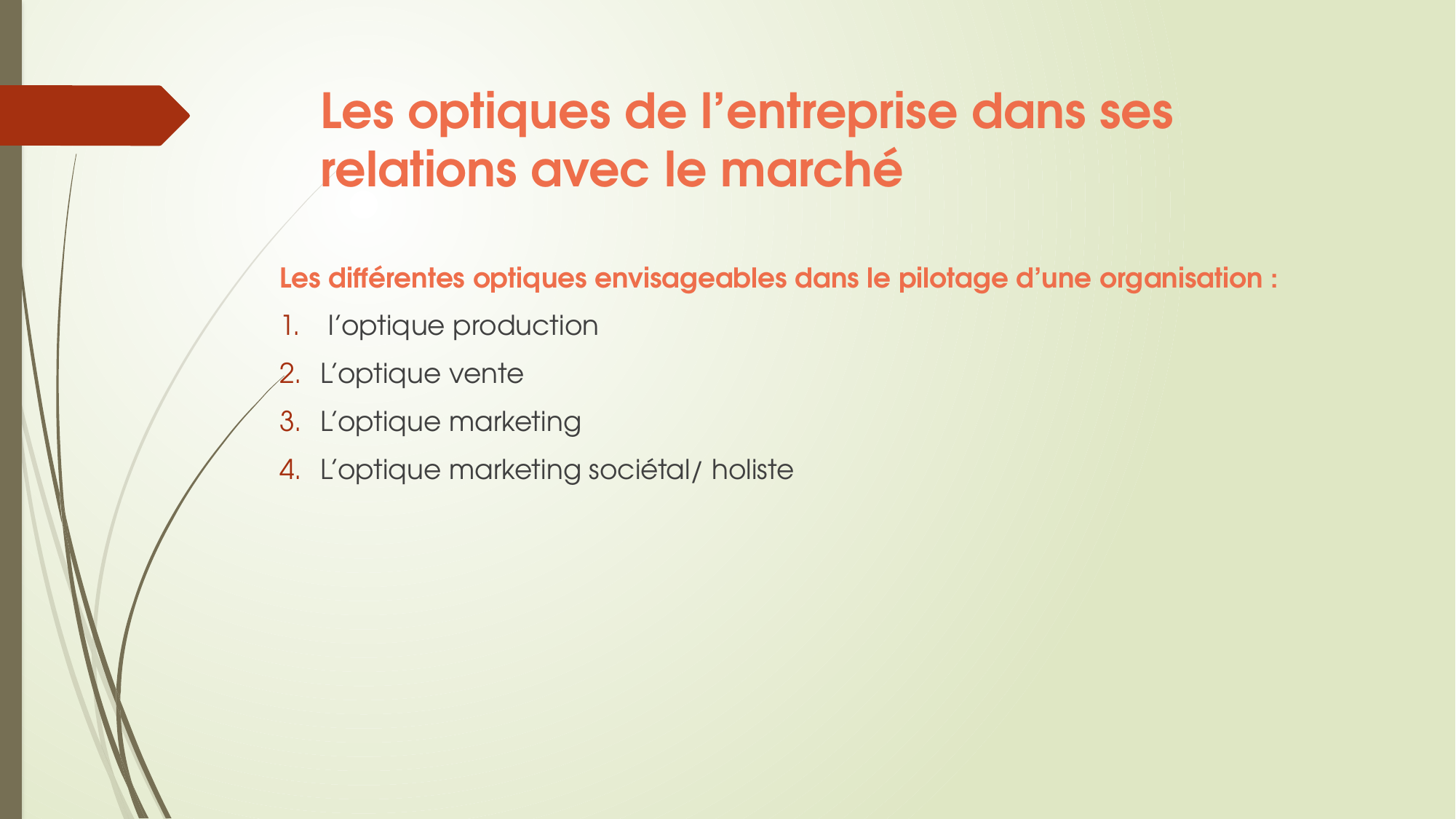

# Les optiques de l’entreprise dans ses relations avec le marché
Les différentes optiques envisageables dans le pilotage d’une organisation :
 l’optique production
L’optique vente
L’optique marketing
L’optique marketing sociétal/ holiste